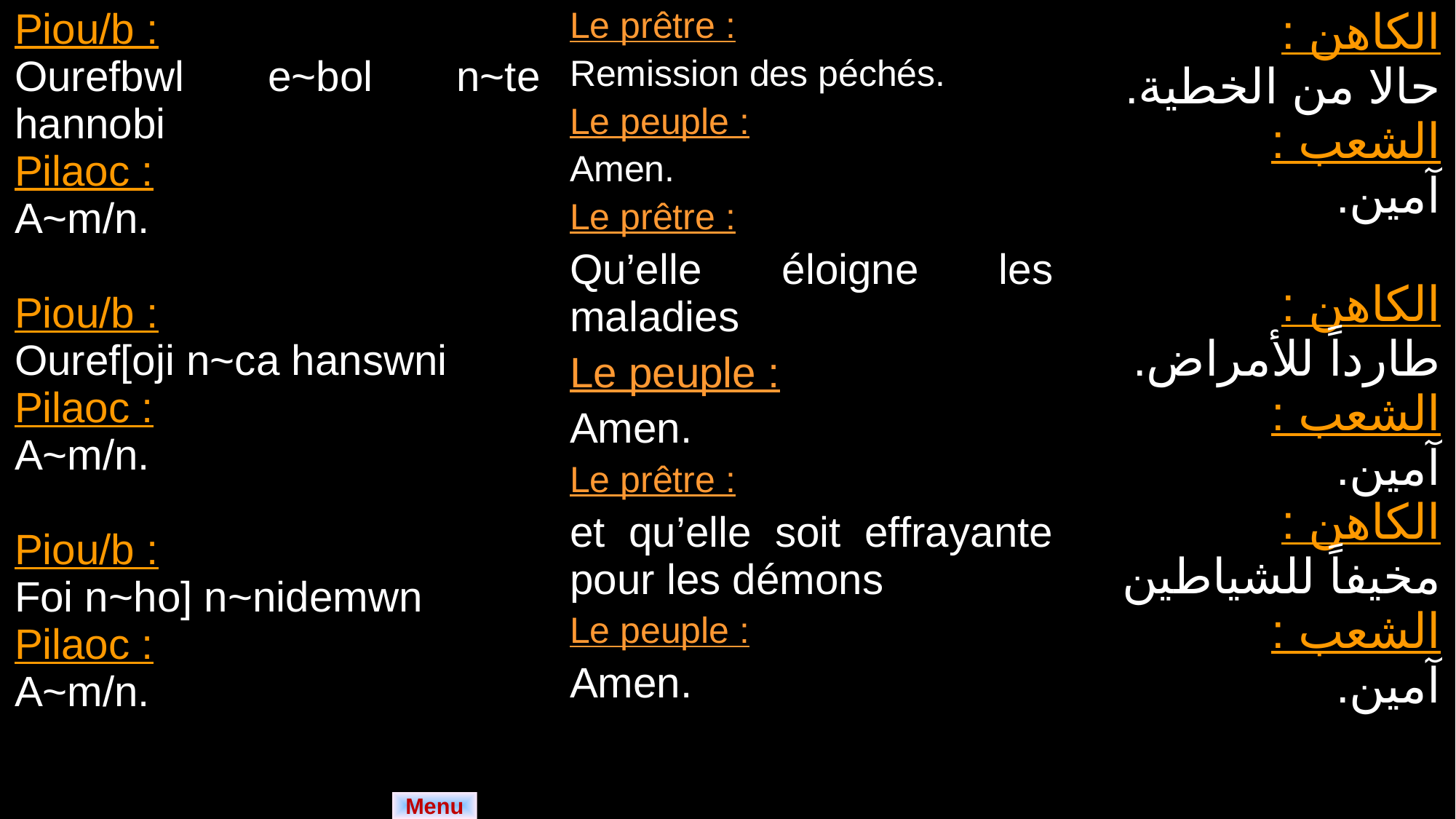

| Piou/b : Ourefbwl e~bol n~te hannobi Pilaoc : A~m/n. Piou/b : Ouref[oji n~ca hanswni Pilaoc : A~m/n. Piou/b : Foi n~ho] n~nidemwn Pilaoc : A~m/n. | Le prêtre : Remission des péchés. Le peuple : Amen. Le prêtre : Qu’elle éloigne les maladies Le peuple : Amen. Le prêtre : et qu’elle soit effrayante pour les démons Le peuple : Amen. | الكاهن : حالا من الخطية. الشعب : آمين. الكاهن : طارداً للأمراض. الشعب : آمين. الكاهن : مخيفاً للشياطين الشعب : آمين. |
| --- | --- | --- |